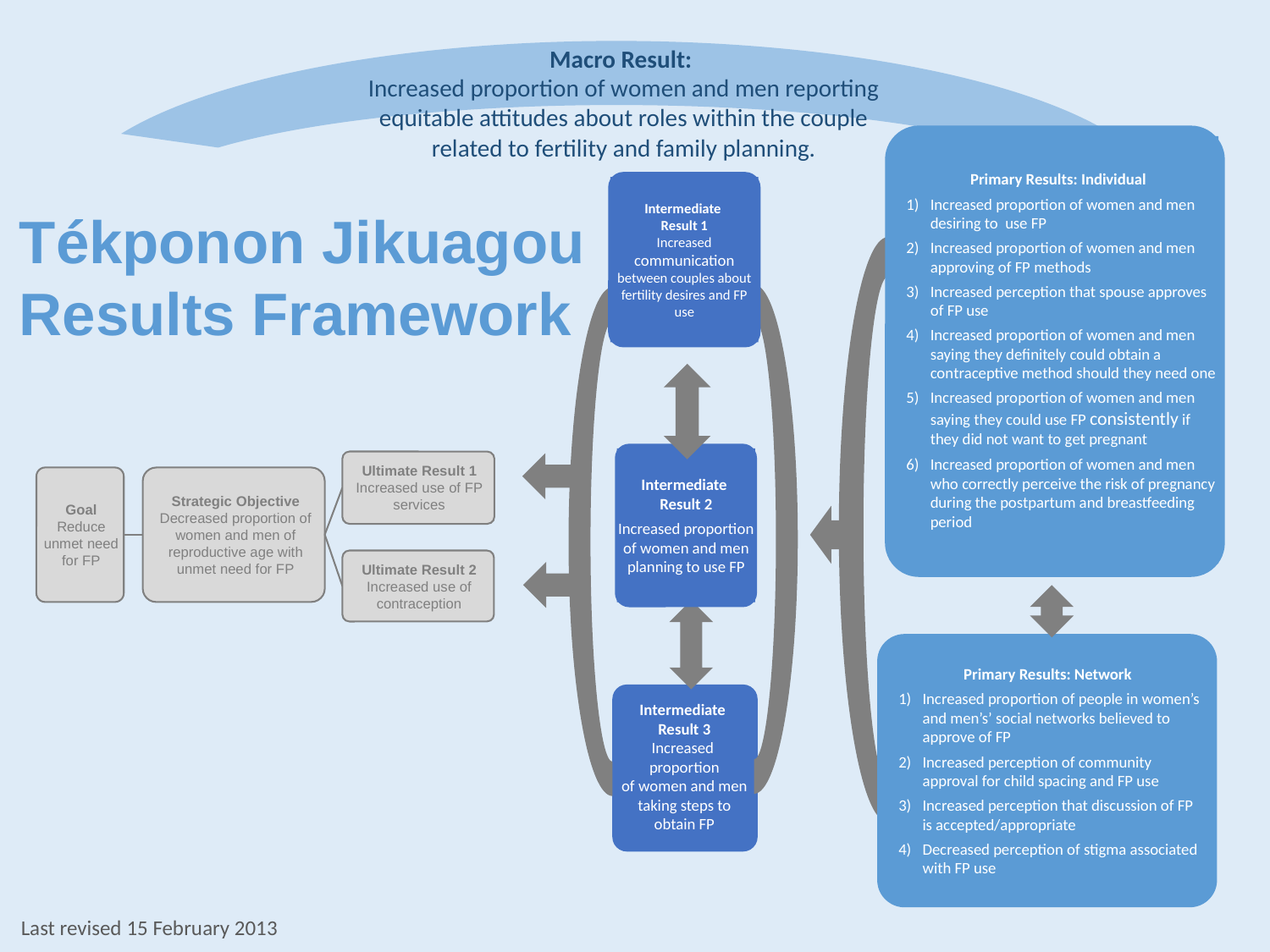

Macro Result:
Increased proportion of women and men reporting equitable attitudes about roles within the couple related to fertility and family planning.

Primary Results: Individual
Increased proportion of women and men desiring to  use FP
Increased proportion of women and men approving of FP methods
Increased perception that spouse approves of FP use
Increased proportion of women and men saying they definitely could obtain a contraceptive method should they need one
Increased proportion of women and men saying they could use FP consistently if they did not want to get pregnant
Increased proportion of women and men who correctly perceive the risk of pregnancy during the postpartum and breastfeeding period

Intermediate
Result 1
Increased communication between couples about fertility desires and FP use
Tékponon Jikuagou Results Framework
Goal
Reduce unmet need for FP

Strategic Objective
Decreased proportion of women and men of reproductive age with unmet need for FP

Ultimate Result 1
Increased use of FP services

Ultimate Result 2
Increased use of contraception

Intermediate
Result 2
Increased proportion of women and men planning to use FP

Primary Results: Network
Increased proportion of people in women’s and men’s’ social networks believed to approve of FP
Increased perception of community approval for child spacing and FP use
Increased perception that discussion of FP is accepted/appropriate
Decreased perception of stigma associated with FP use

Intermediate
Result 3
Increased
proportion
of women and men taking steps to obtain FP
Last revised 15 February 2013